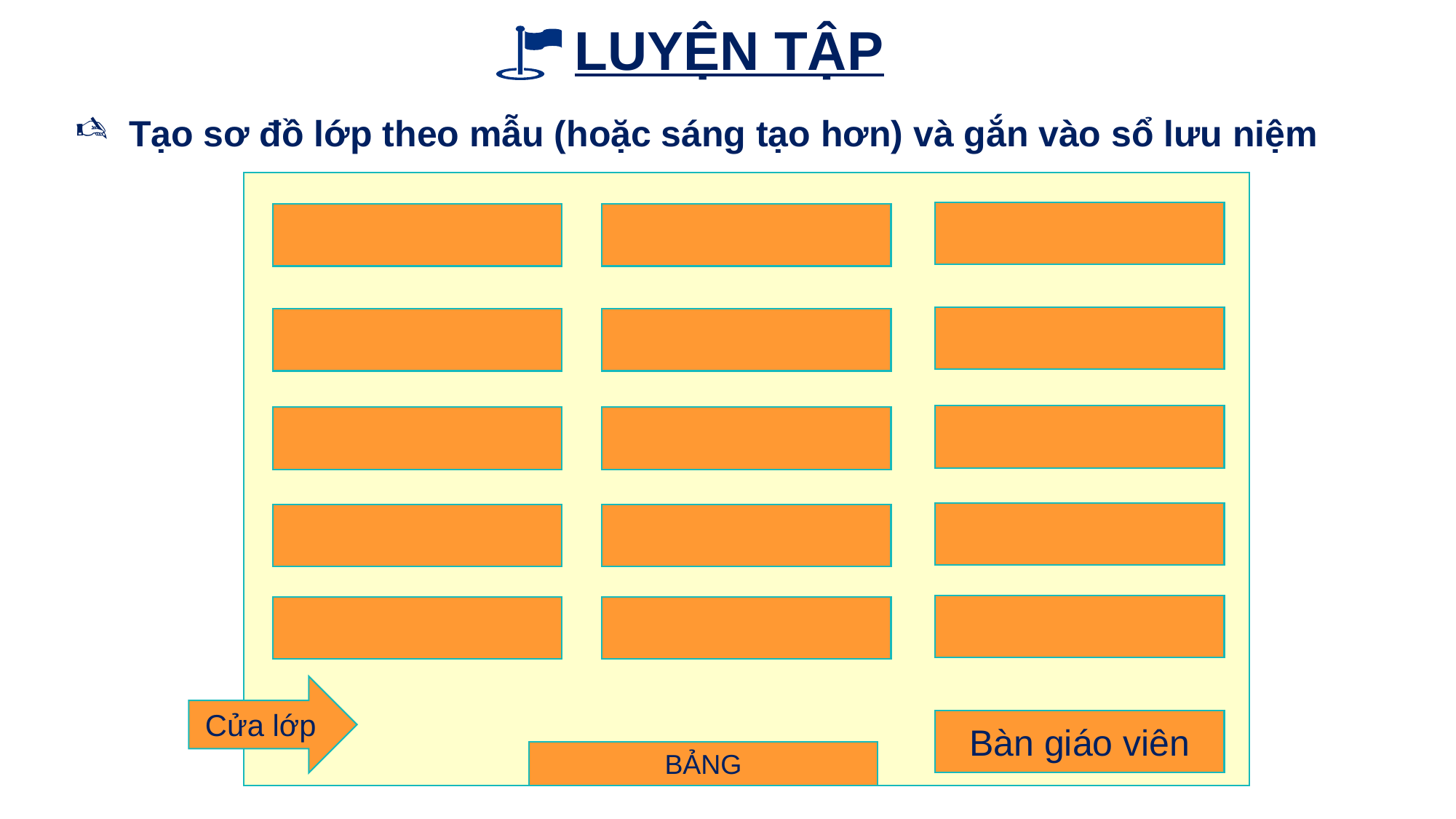

LUYỆN TẬP

Tạo sơ đồ lớp theo mẫu (hoặc sáng tạo hơn) và gắn vào sổ lưu niệm

Cửa lớp
Bàn giáo viên
BẢNG